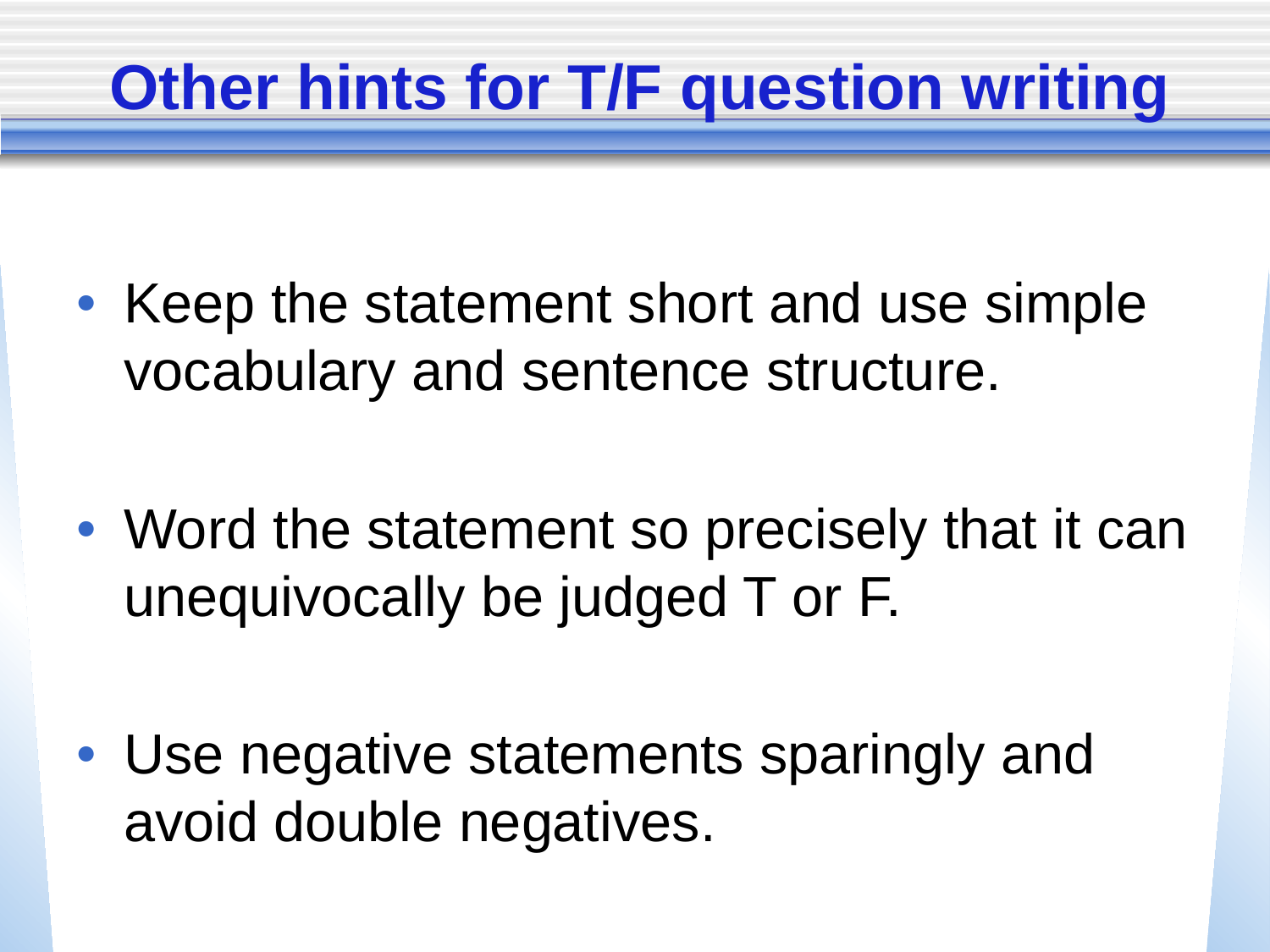

# Other hints for T/F question writing
Keep the statement short and use simple vocabulary and sentence structure.

Word the statement so precisely that it can unequivocally be judged T or F.

Use negative statements sparingly and avoid double negatives.